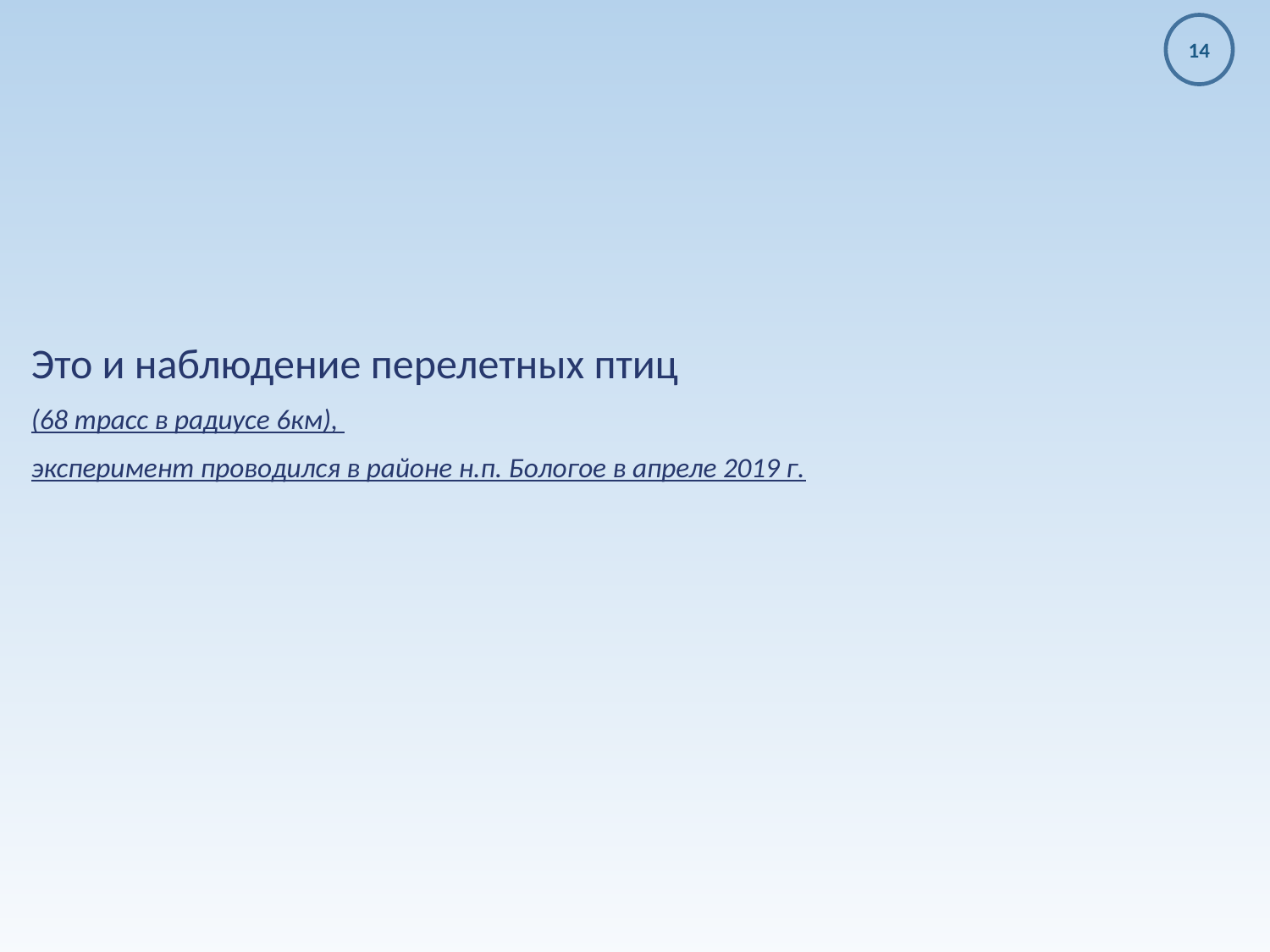

Это и наблюдение перелетных птиц
(68 трасс в радиусе 6км),
эксперимент проводился в районе н.п. Бологое в апреле 2019 г.

14